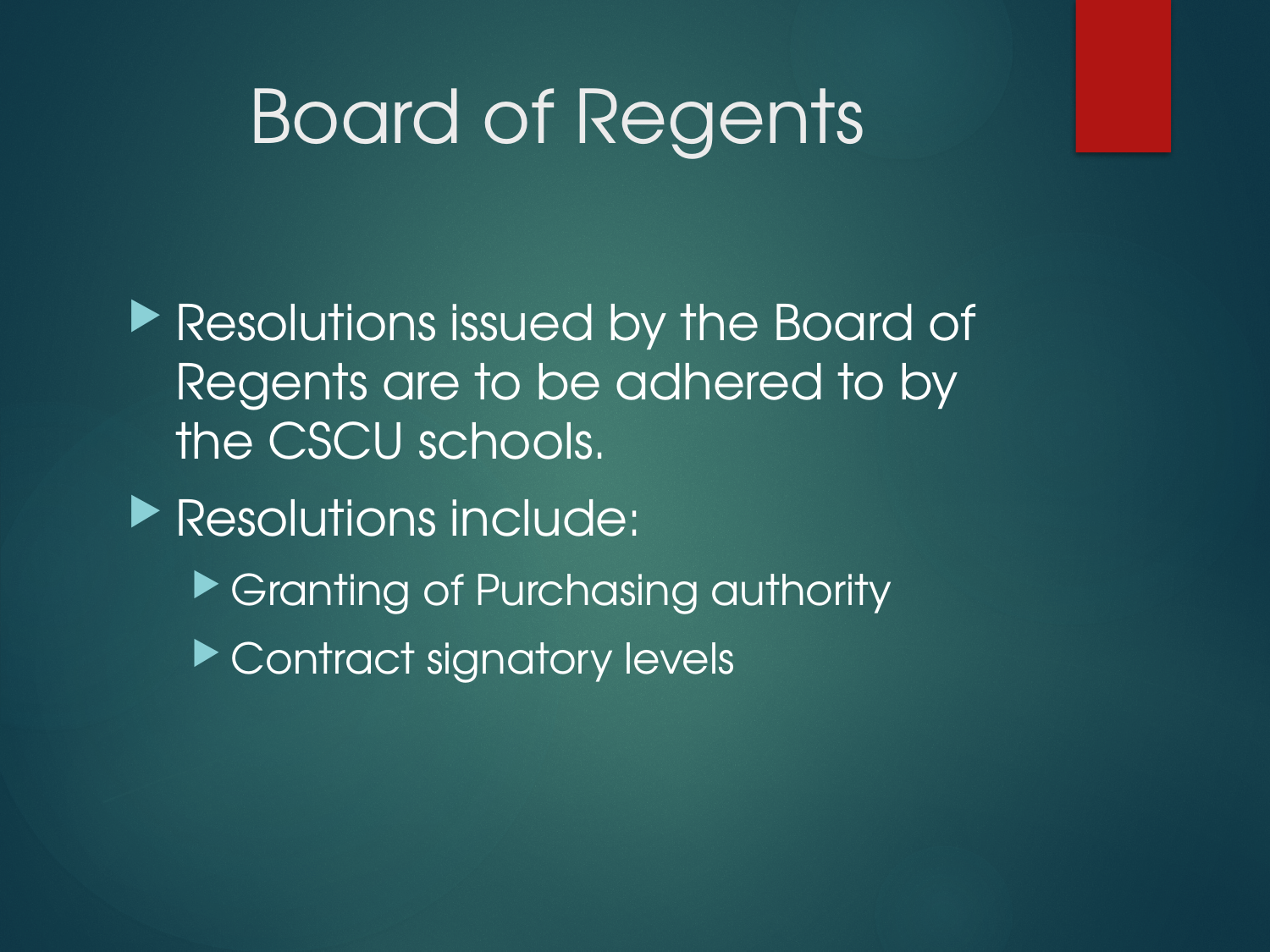

# Board of Regents
Resolutions issued by the Board of Regents are to be adhered to by the CSCU schools.
Resolutions include:
Granting of Purchasing authority
Contract signatory levels